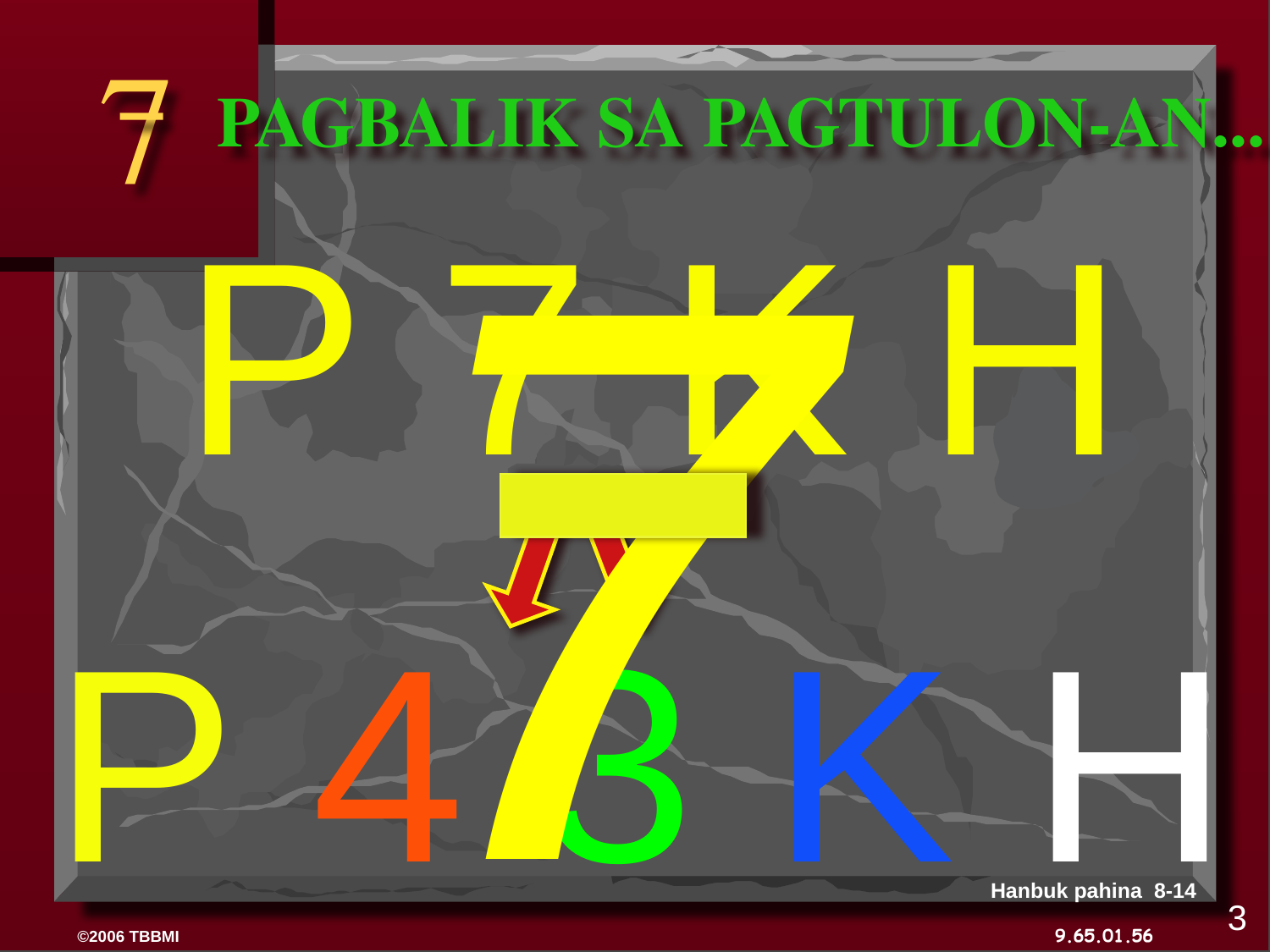

7
7

PAGBALIK SA PAGTULON-AN...

P 7 K H

P 4 3 K H

Hanbuk pahina  8-14
3
9.65.01.56
©2006 TBBMI